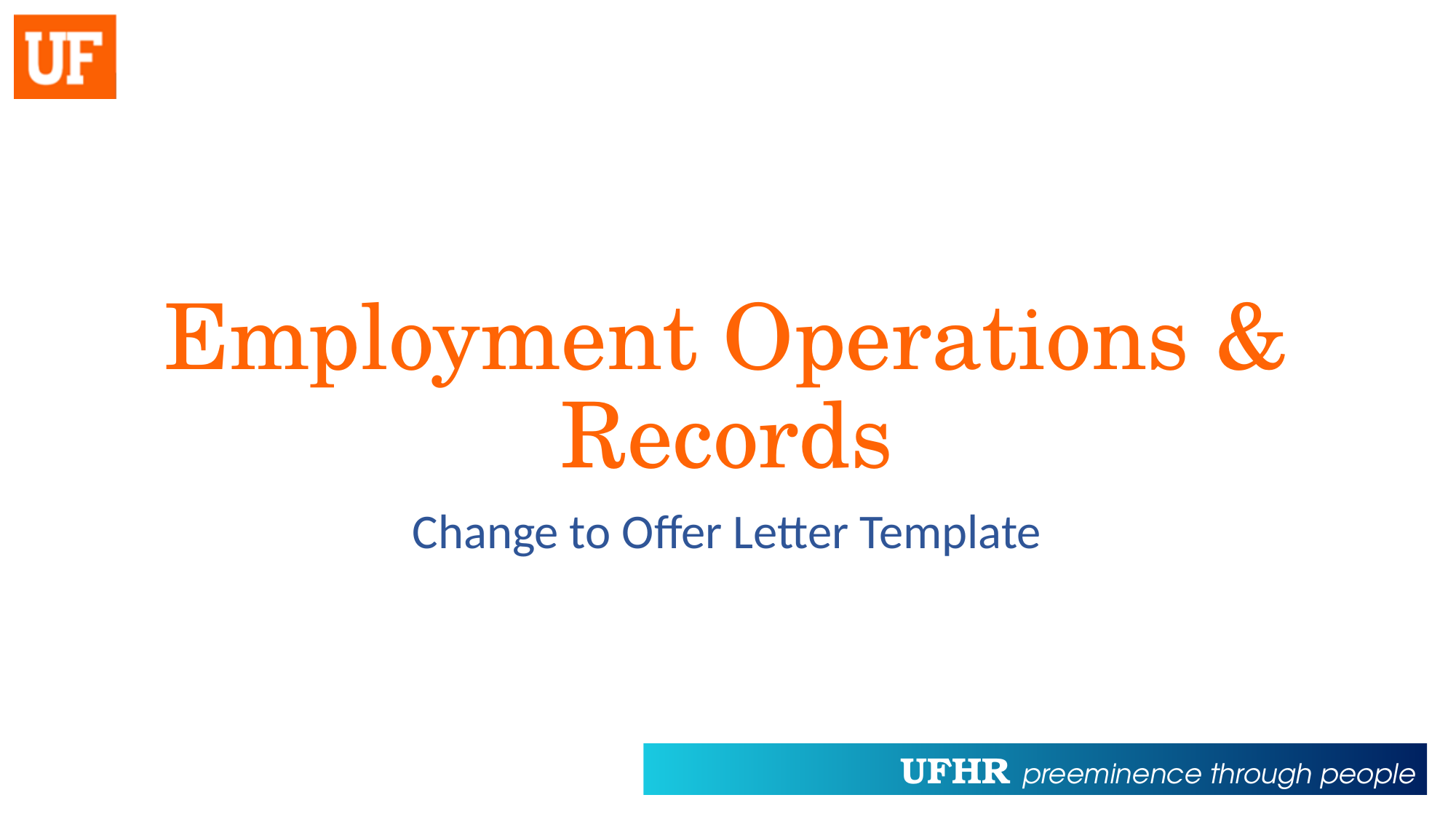

# Employment Operations & Records
Change to Offer Letter Template